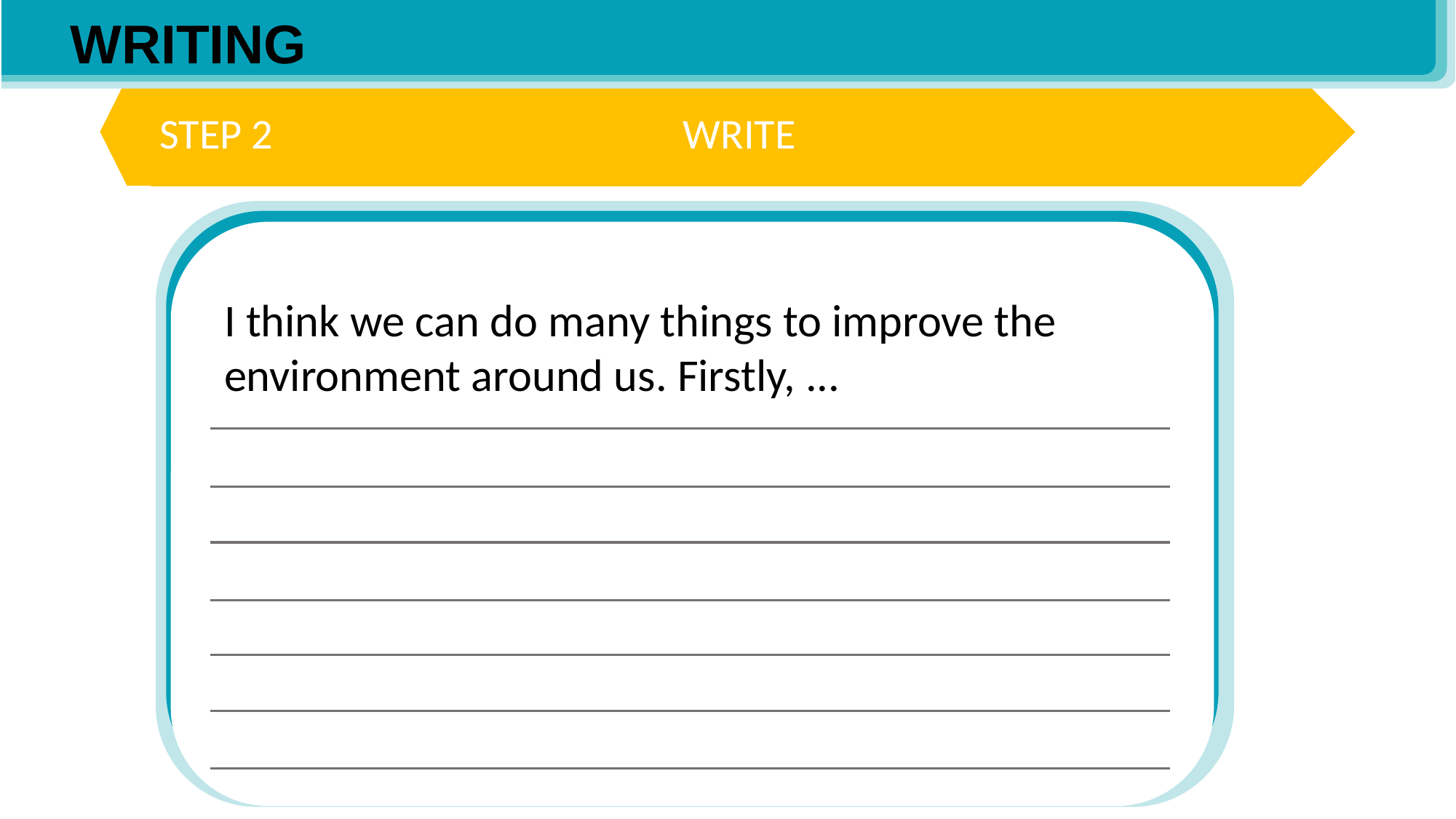

WRITING
STEP 2
WRITE

I think we can do many things to improve the environment around us. Firstly, ...